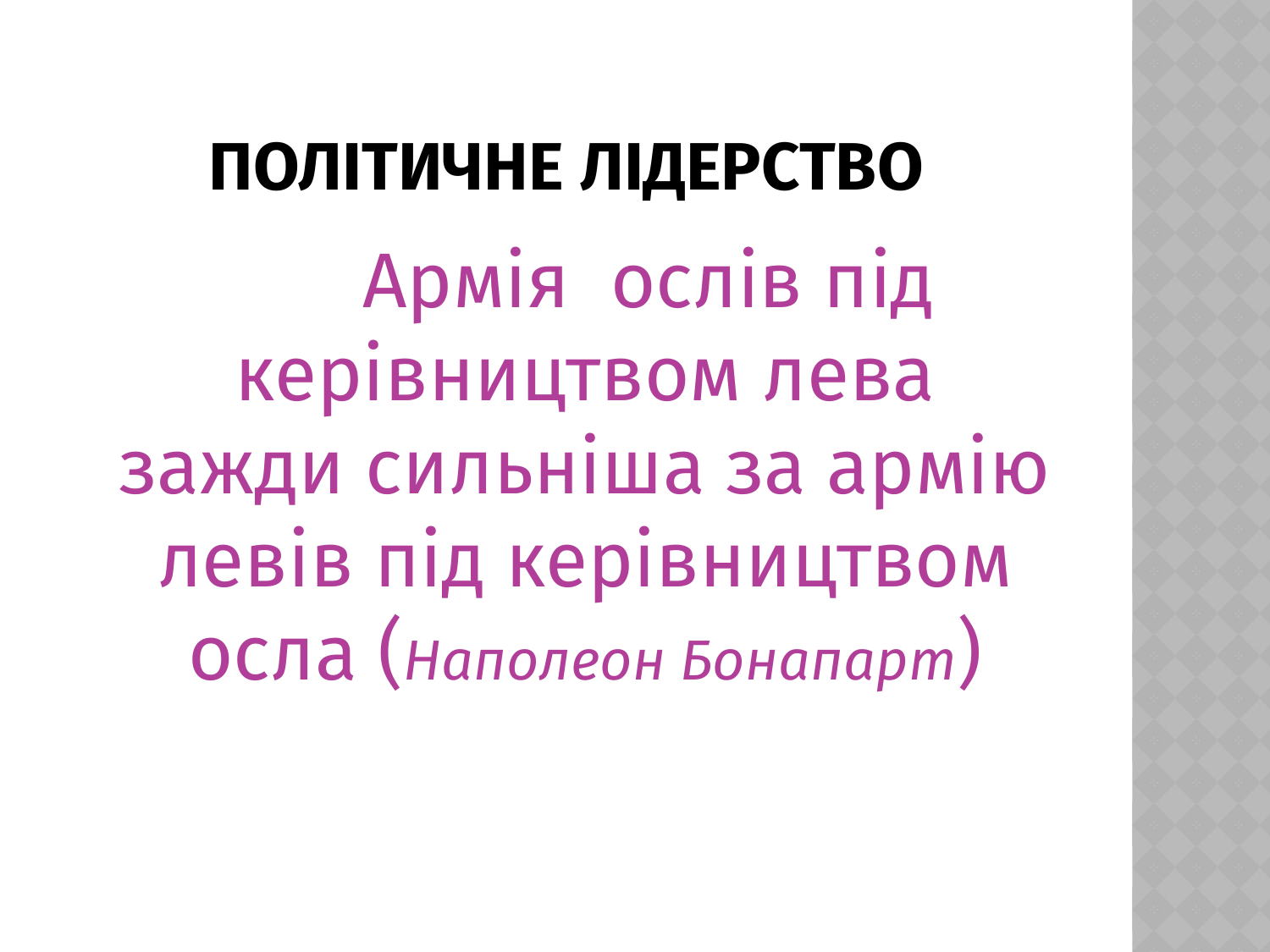

# Політичне лідерство
		Армія  ослів під керівництвом лева зажди сильніша за армію левів під керівництвом осла (Наполеон Бонапарт)